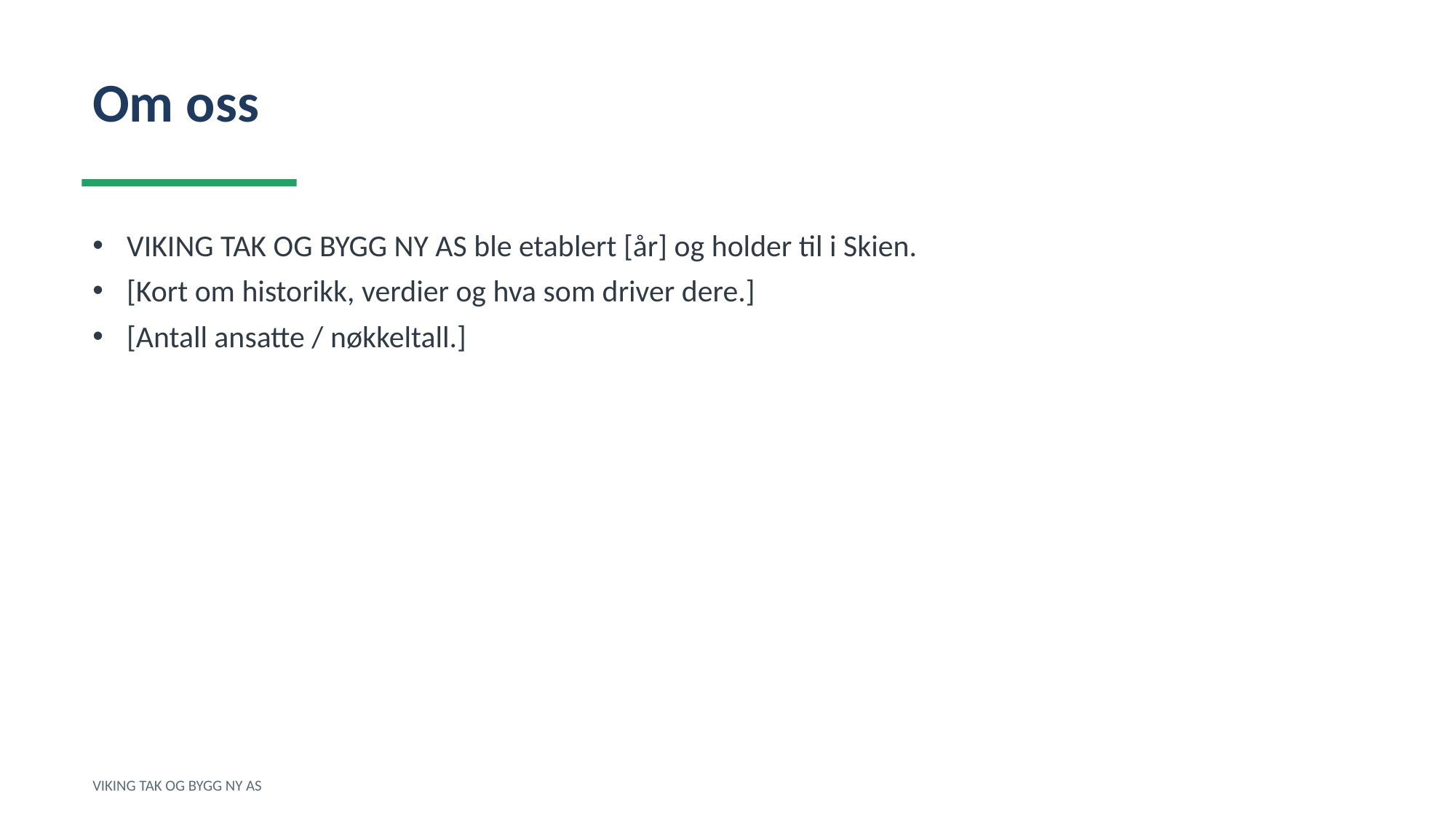

Om oss

VIKING TAK OG BYGG NY AS ble etablert [år] og holder til i Skien.
[Kort om historikk, verdier og hva som driver dere.]
[Antall ansatte / nøkkeltall.]
VIKING TAK OG BYGG NY AS